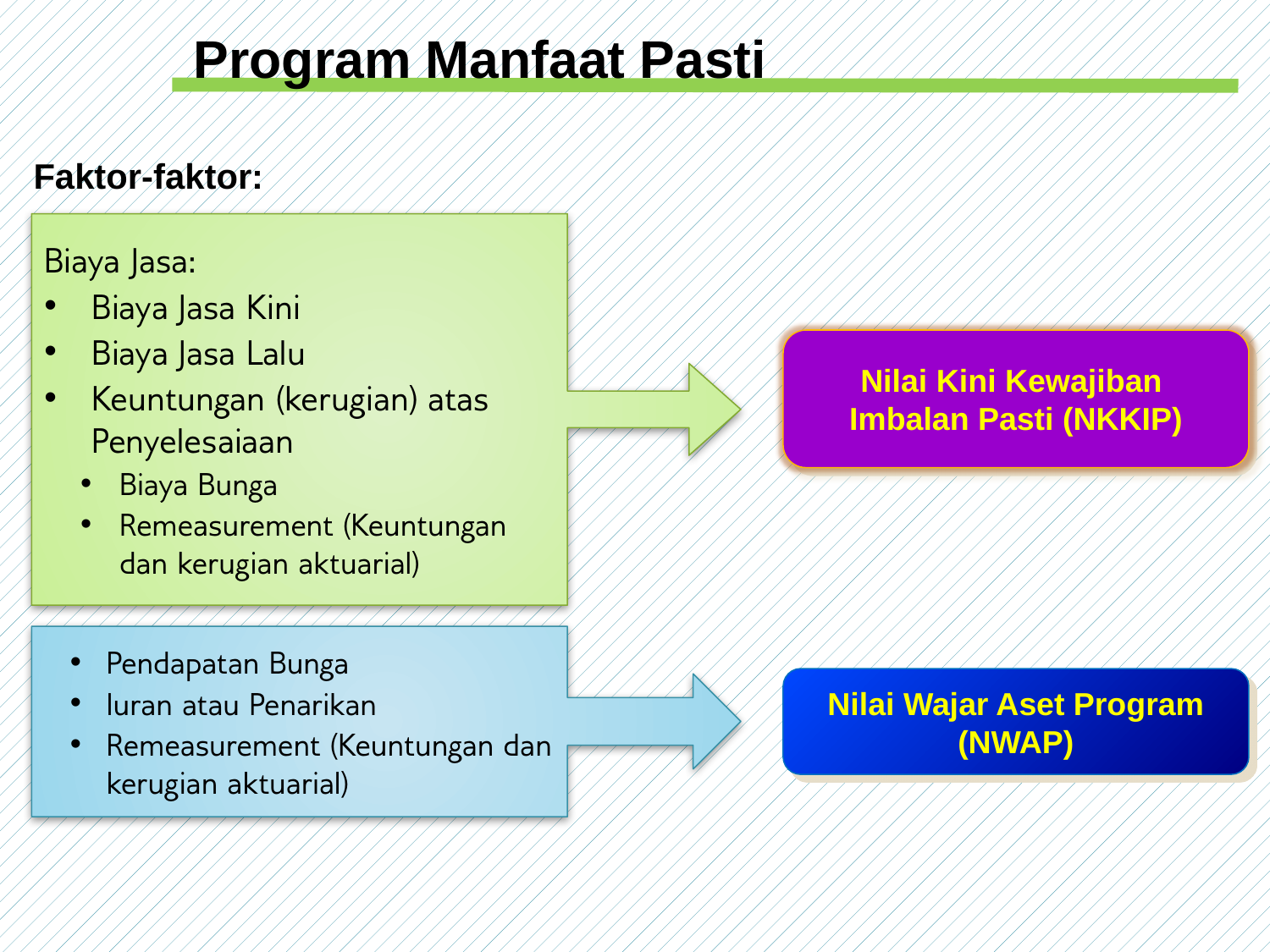

Program Manfaat Pasti
Faktor-faktor:
Biaya Jasa:
Biaya Jasa Kini
Biaya Jasa Lalu
Keuntungan (kerugian) atas Penyelesaiaan
Biaya Bunga
Remeasurement (Keuntungan dan kerugian aktuarial)
Nilai Kini Kewajiban
Imbalan Pasti (NKKIP)
Pendapatan Bunga
Iuran atau Penarikan
Remeasurement (Keuntungan dan kerugian aktuarial)
Nilai Wajar Aset Program
(NWAP)
19